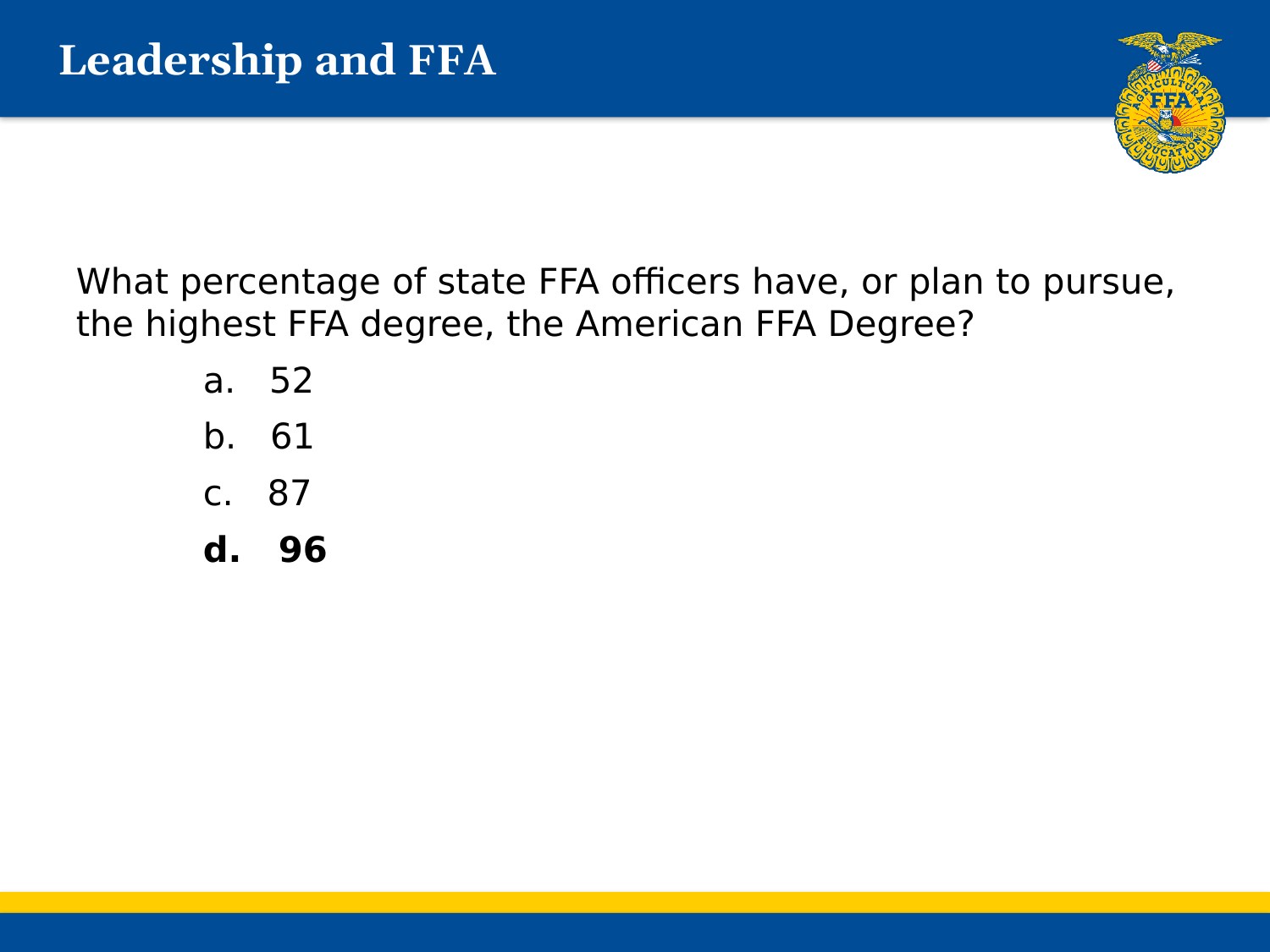

# Leadership and FFA
What percentage of state FFA officers have, or plan to pursue, the highest FFA degree, the American FFA Degree?
	a.   52
	b.   61
	c.   87
	d.   96